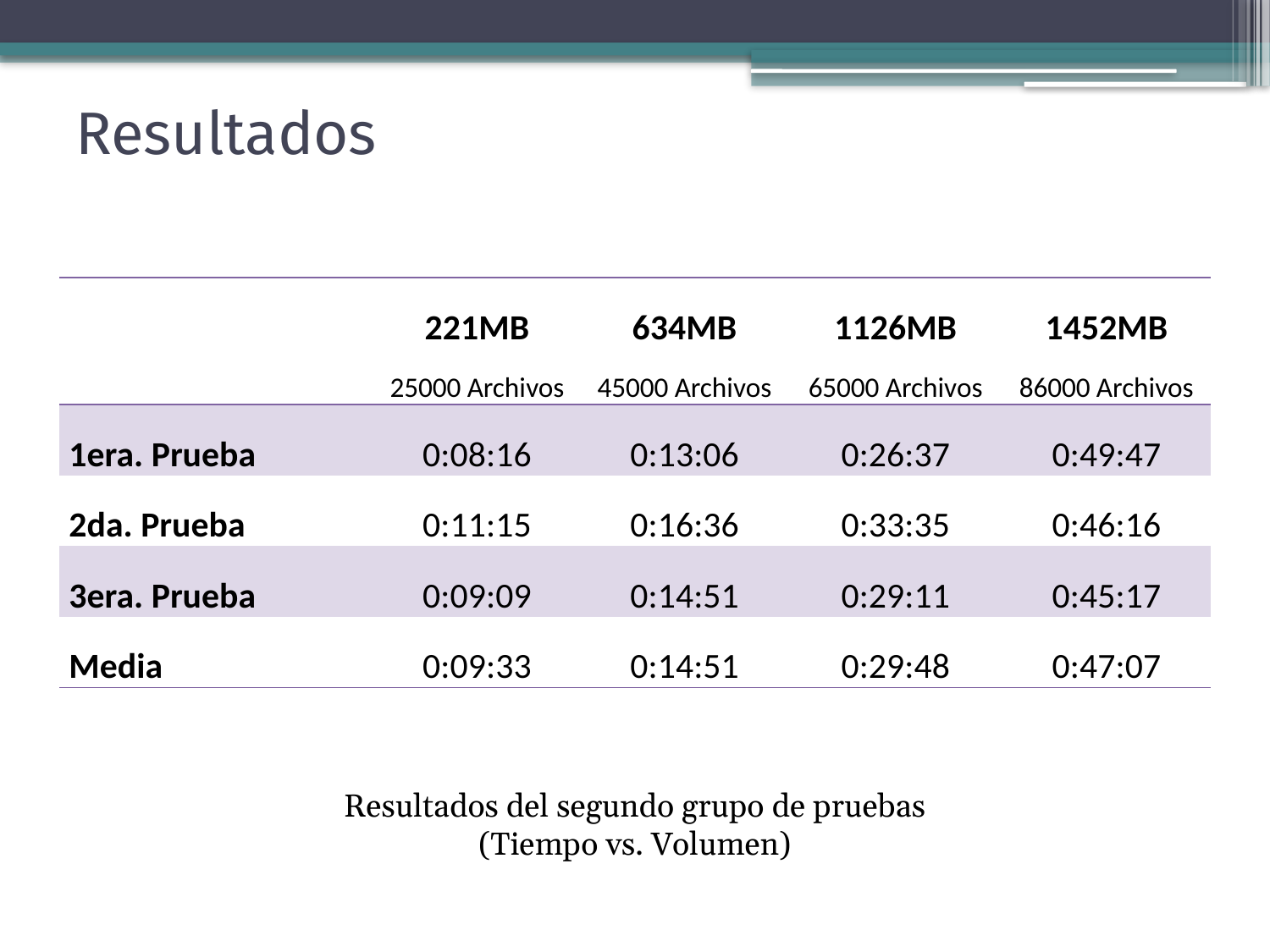

# Resultados
|  | 221MB 25000 Archivos | 634MB 45000 Archivos | 1126MB 65000 Archivos | 1452MB 86000 Archivos |
| --- | --- | --- | --- | --- |
| 1era. Prueba | 0:08:16 | 0:13:06 | 0:26:37 | 0:49:47 |
| 2da. Prueba | 0:11:15 | 0:16:36 | 0:33:35 | 0:46:16 |
| 3era. Prueba | 0:09:09 | 0:14:51 | 0:29:11 | 0:45:17 |
| Media | 0:09:33 | 0:14:51 | 0:29:48 | 0:47:07 |
Resultados del segundo grupo de pruebas (Tiempo vs. Volumen)